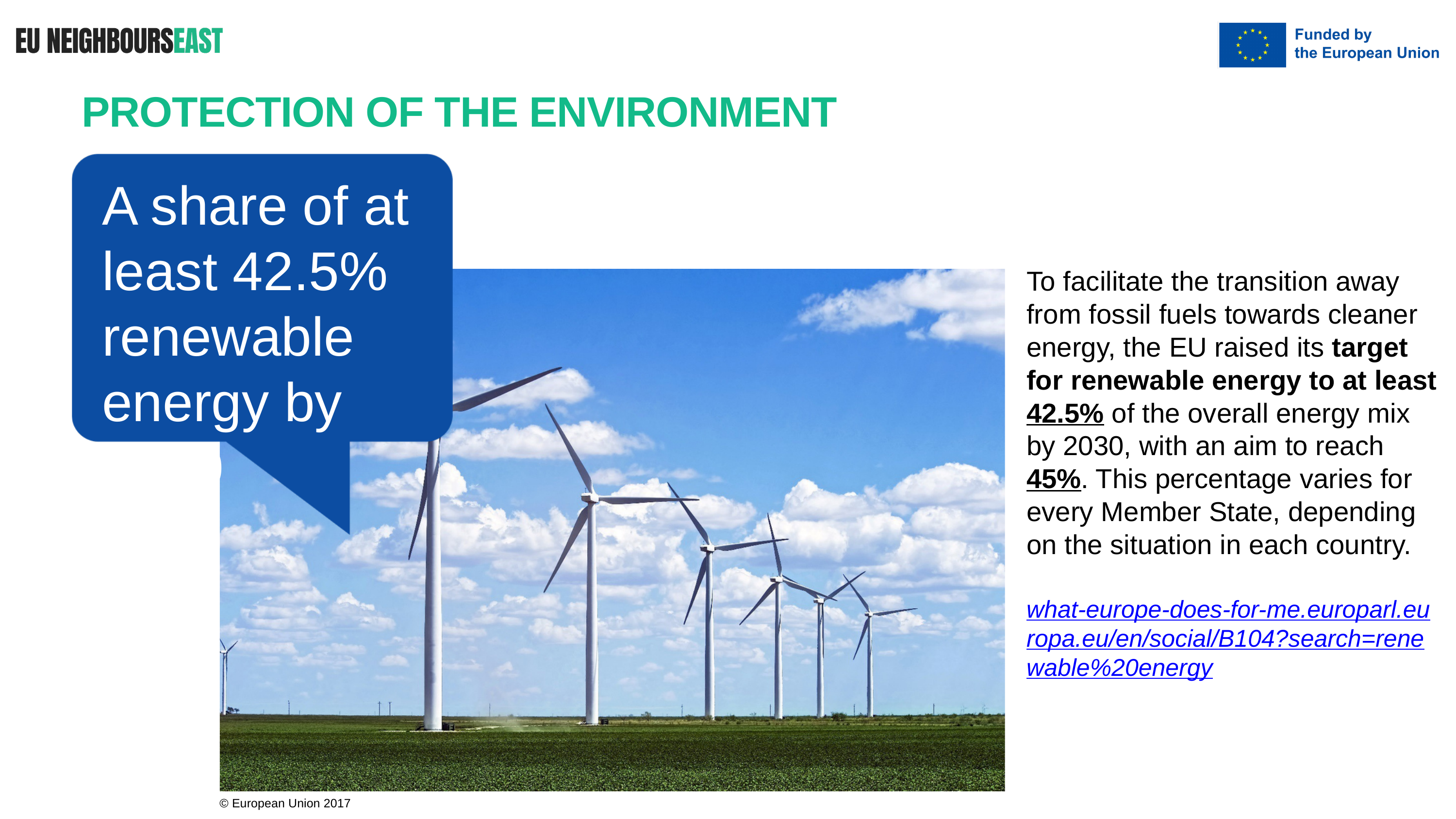

PROTECTION OF THE ENVIRONMENT

A share of at least 42.5% renewable energy by 2030
To facilitate the transition away from fossil fuels towards cleaner energy, the EU raised its target for renewable energy to at least 42.5% of the overall energy mix by 2030, with an aim to reach 45%. This percentage varies for every Member State, depending on the situation in each country.

what-europe-does-for-me.europarl.europa.eu/en/social/B104?search=renewable%20energy

© European Union 2017